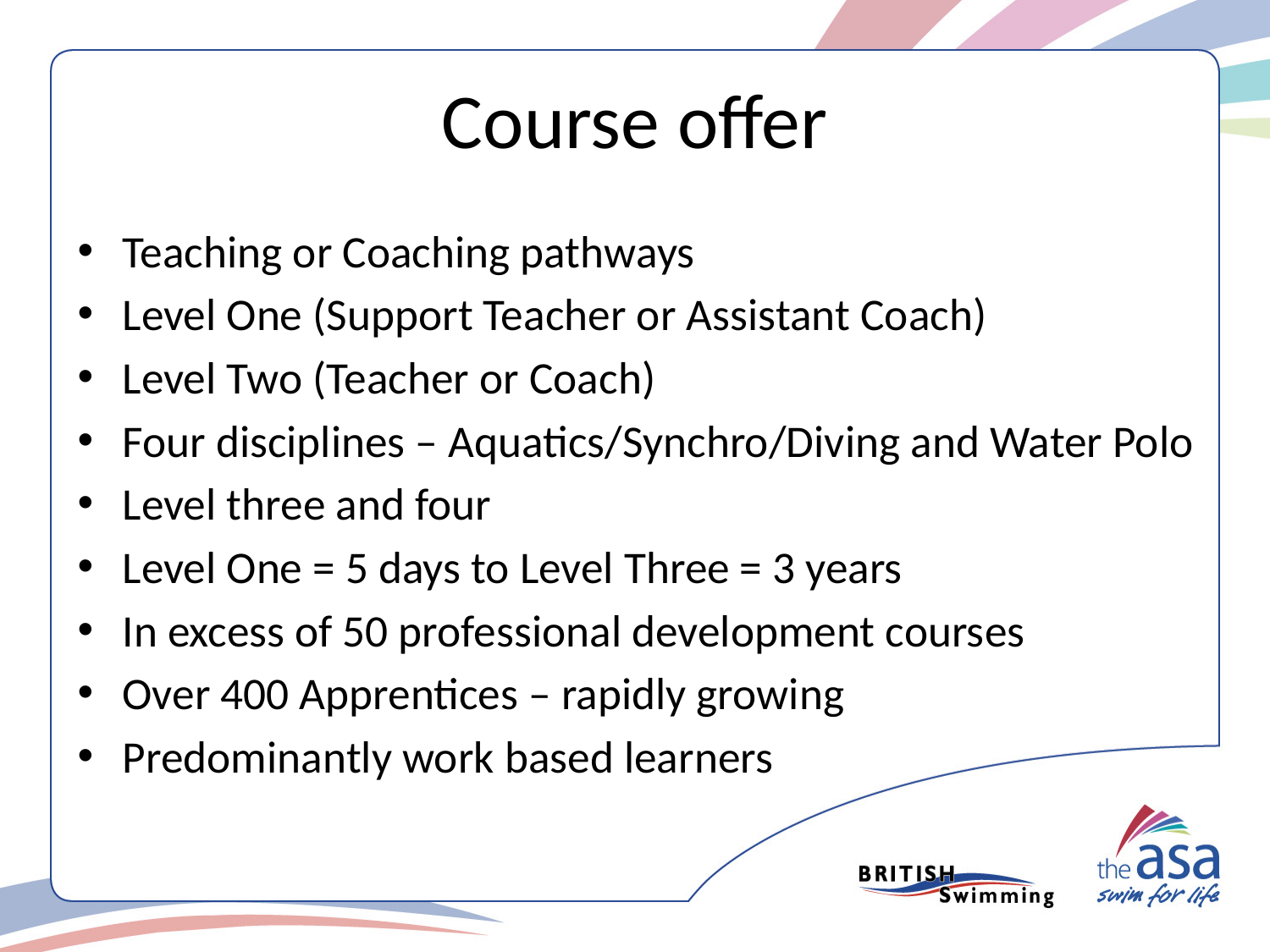

# Course offer
Teaching or Coaching pathways
Level One (Support Teacher or Assistant Coach)
Level Two (Teacher or Coach)
Four disciplines – Aquatics/Synchro/Diving and Water Polo
Level three and four
Level One = 5 days to Level Three = 3 years
In excess of 50 professional development courses
Over 400 Apprentices – rapidly growing
Predominantly work based learners